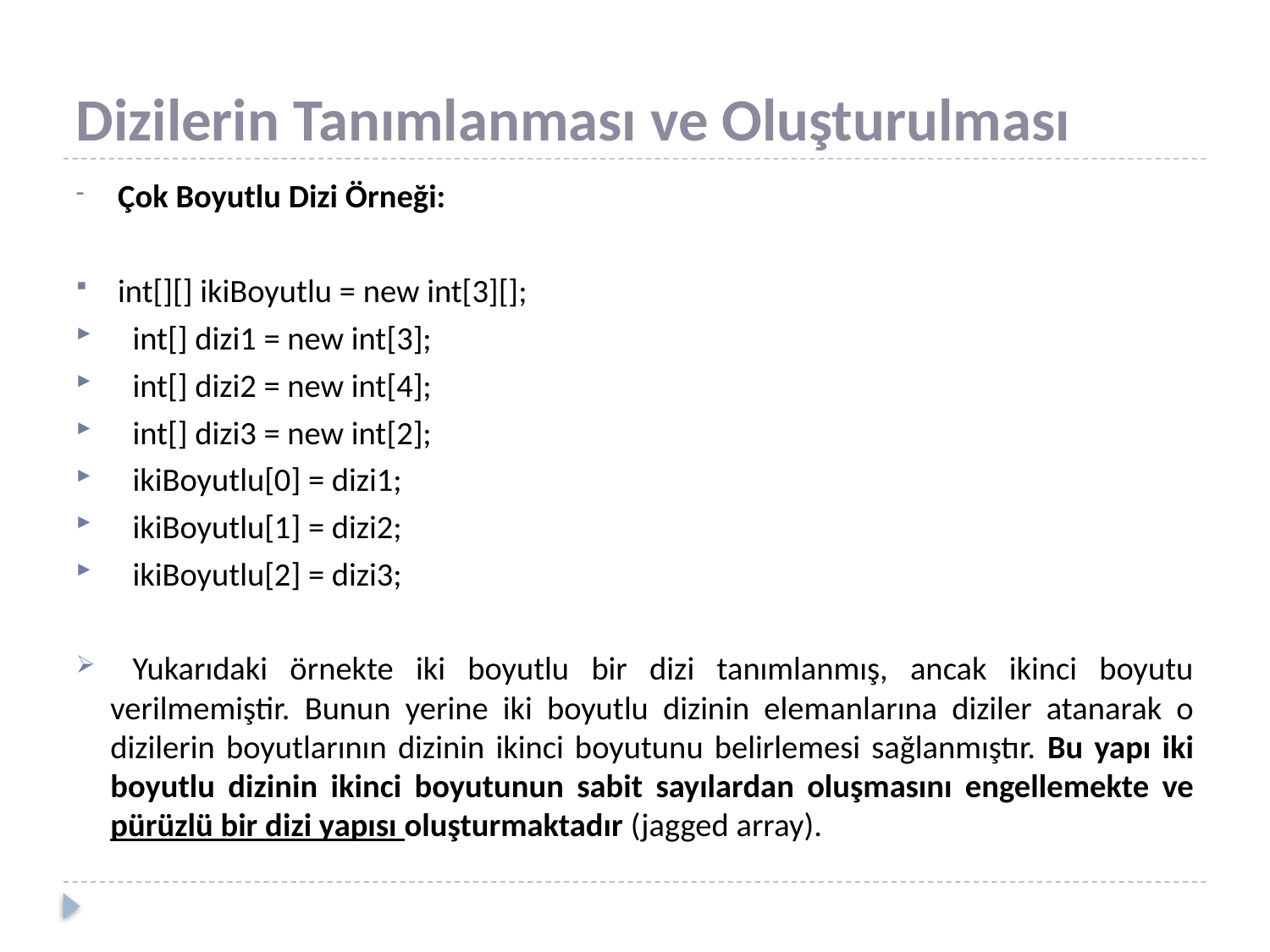

# Dizilerin Tanımlanması ve Oluşturulması
 Çok Boyutlu Dizi Örneği:

 int[][] ikiBoyutlu = new int[3][];
   int[] dizi1 = new int[3];
   int[] dizi2 = new int[4];
   int[] dizi3 = new int[2];
   ikiBoyutlu[0] = dizi1;
   ikiBoyutlu[1] = dizi2;
   ikiBoyutlu[2] = dizi3;

 Yukarıdaki örnekte iki boyutlu bir dizi tanımlanmış, ancak ikinci boyutu verilmemiştir. Bunun yerine iki boyutlu dizinin elemanlarına diziler atanarak o dizilerin boyutlarının dizinin ikinci boyutunu belirlemesi sağlanmıştır. Bu yapı iki boyutlu dizinin ikinci boyutunun sabit sayılardan oluşmasını engellemekte ve pürüzlü bir dizi yapısı oluşturmaktadır (jagged array).